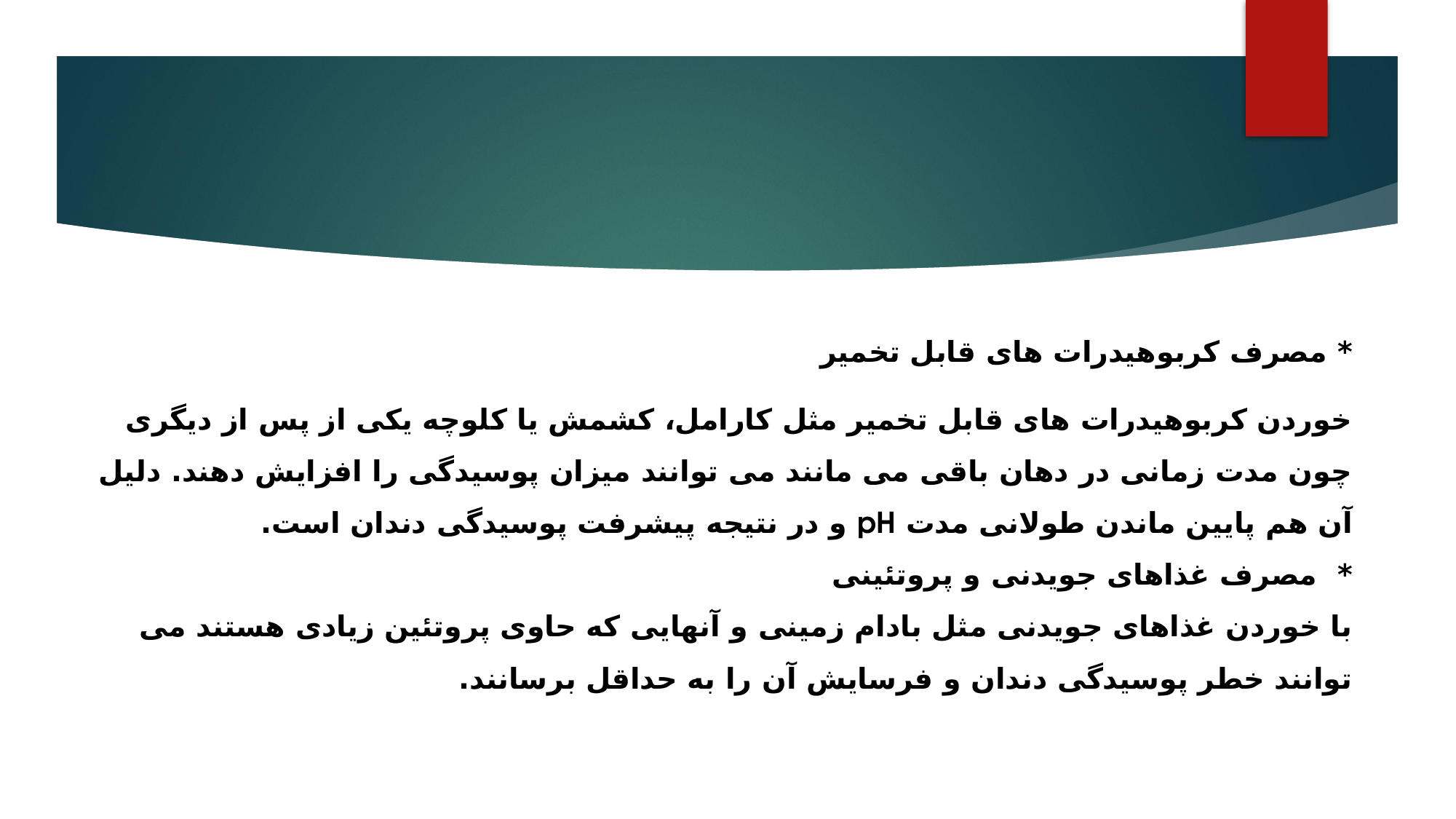

* مصرف کربوهیدرات های قابل تخمیر
خوردن کربوهیدرات های قابل تخمیر مثل کارامل، کشمش یا کلوچه یکی از پس از دیگری چون مدت زمانی در دهان باقی می مانند می توانند میزان پوسیدگی را افزایش دهند. دلیل آن هم پایین ماندن طولانی مدت pH و در نتیجه پیشرفت پوسیدگی دندان است.
*  مصرف غذاهای جویدنی و پروتئینی
با خوردن غذاهای جویدنی مثل بادام زمینی و آنهایی که حاوی پروتئین زیادی هستند می توانند خطر پوسیدگی دندان و فرسایش آن را به حداقل برسانند.